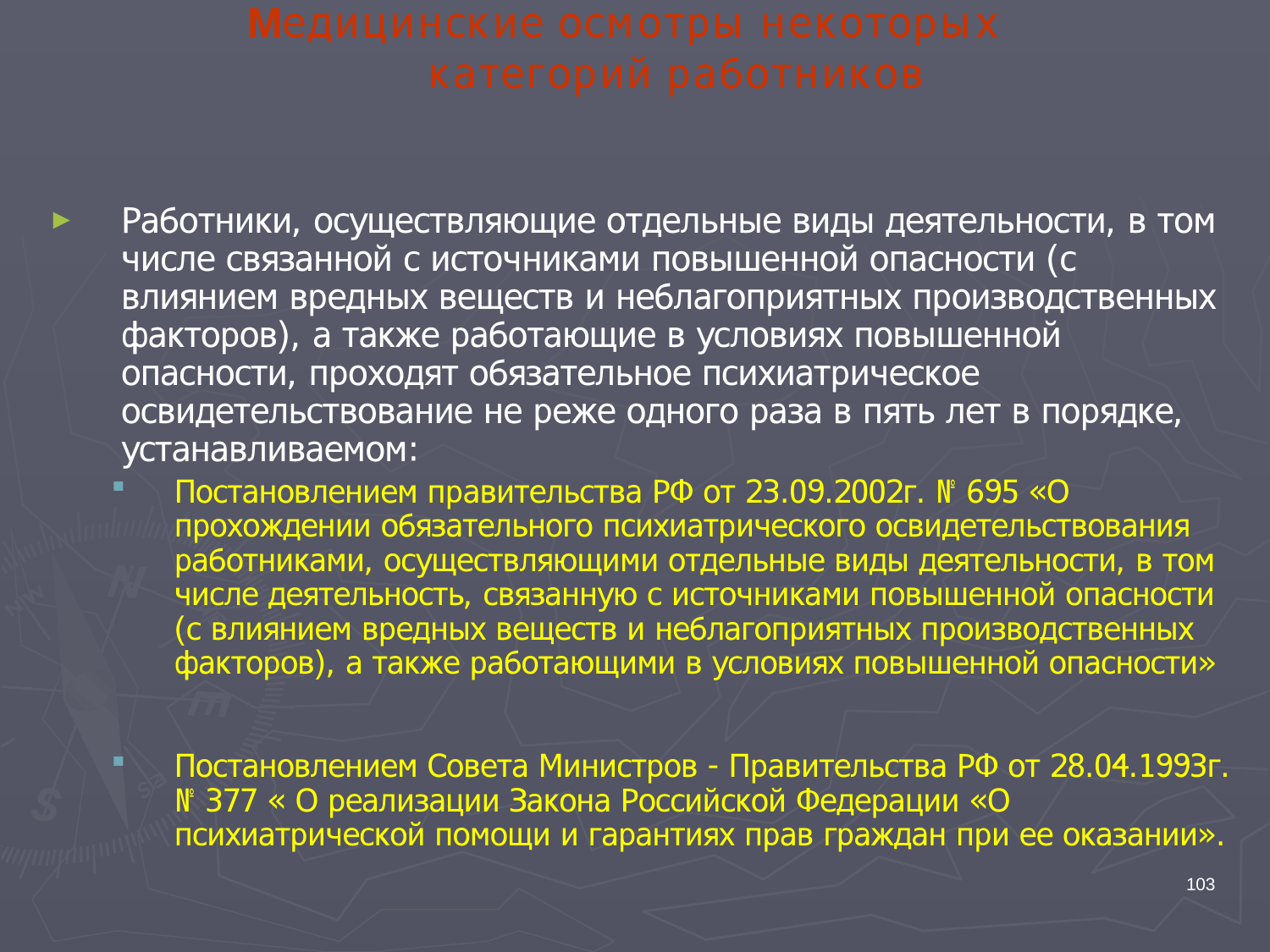

Медицинские осмотры некоторых категорий работников
Работники, осуществляющие отдельные виды деятельности, в том числе связанной с источниками повышенной опасности (с влиянием вредных веществ и неблагоприятных производственных факторов), а также работающие в условиях повышенной опасности, проходят обязательное психиатрическое освидетельствование не реже одного раза в пять лет в порядке, устанавливаемом:
Постановлением правительства РФ от 23.09.2002г. № 695 «О прохождении обязательного психиатрического освидетельствования работниками, осуществляющими отдельные виды деятельности, в том числе деятельность, связанную с источниками повышенной опасности (с влиянием вредных веществ и неблагоприятных производственных факторов), а также работающими в условиях повышенной опасности»

Постановлением Совета Министров - Правительства РФ от 28.04.1993г. № 377 « О реализации Закона Российской Федерации «О психиатрической помощи и гарантиях прав граждан при ее оказании».
103